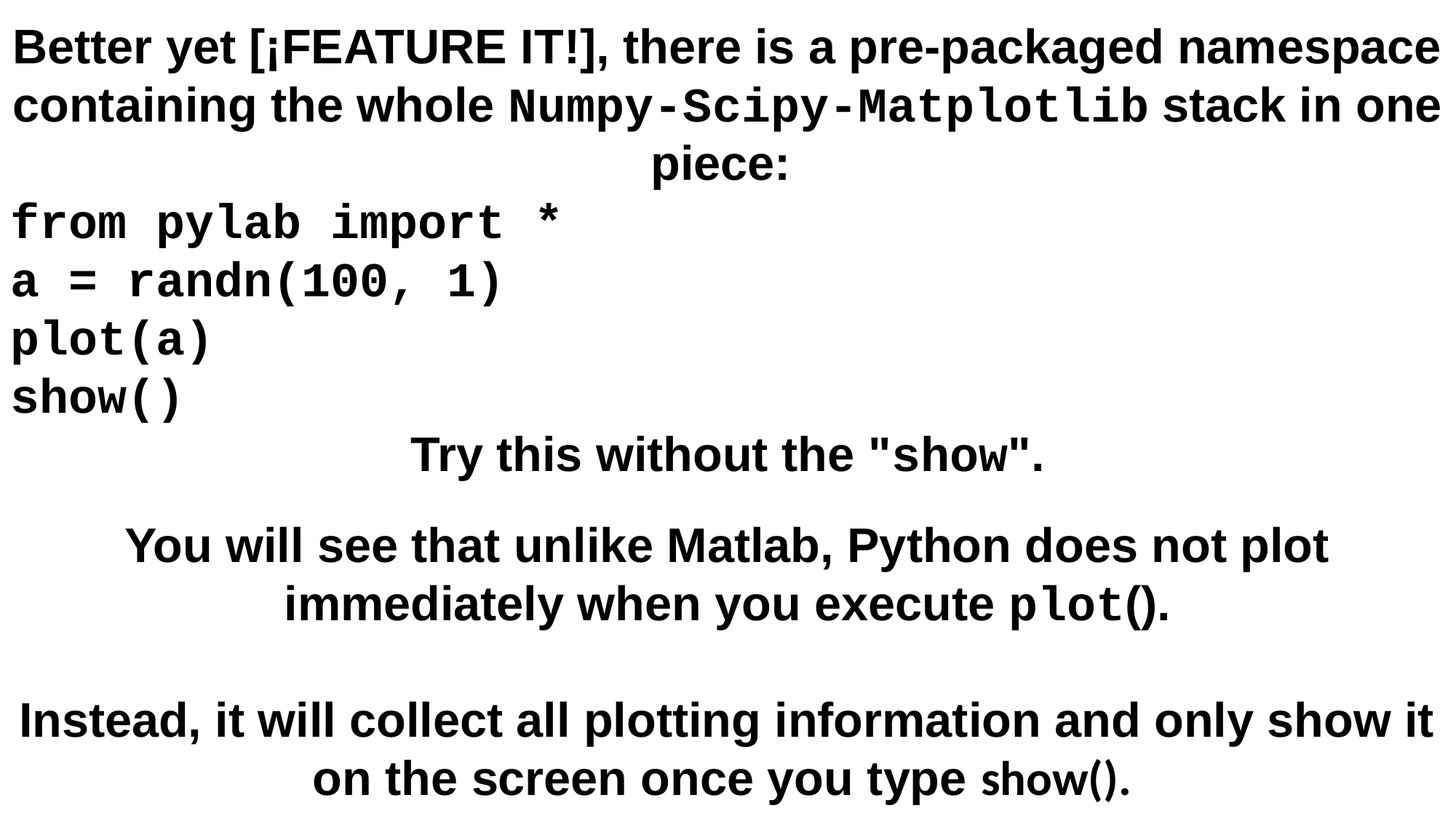

Better yet [¡FEATURE IT!], there is a pre-packaged namespace containing the whole Numpy-Scipy-Matplotlib stack in one piece:
from pylab import *
a = randn(100, 1)
plot(a)
show()
Try this without the "show".

You will see that unlike Matlab, Python does not plot immediately when you execute plot().

Instead, it will collect all plotting information and only show it on the screen once you type show().